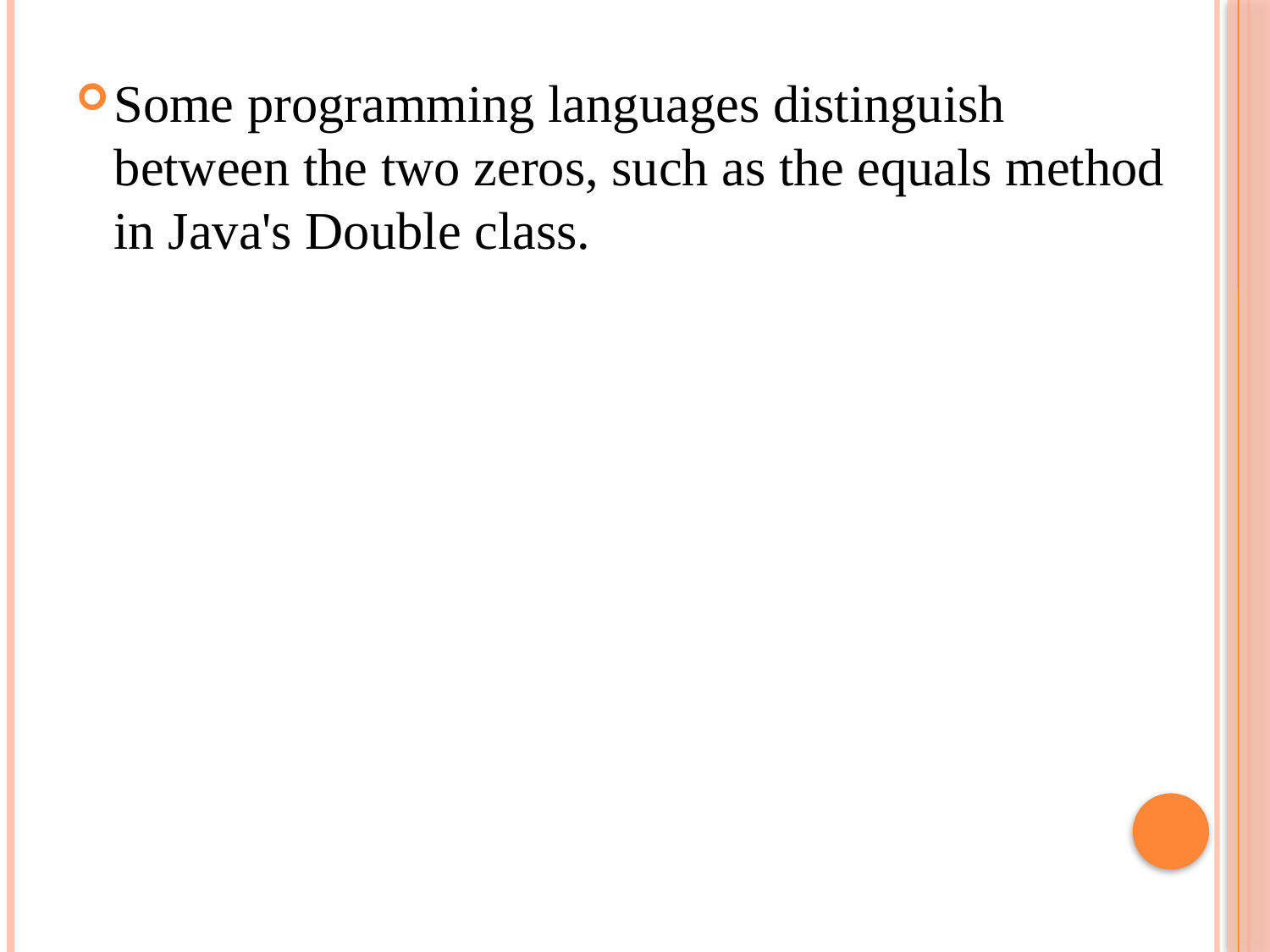

Some programming languages distinguish between the two zeros, such as the equals method in Java's Double class.